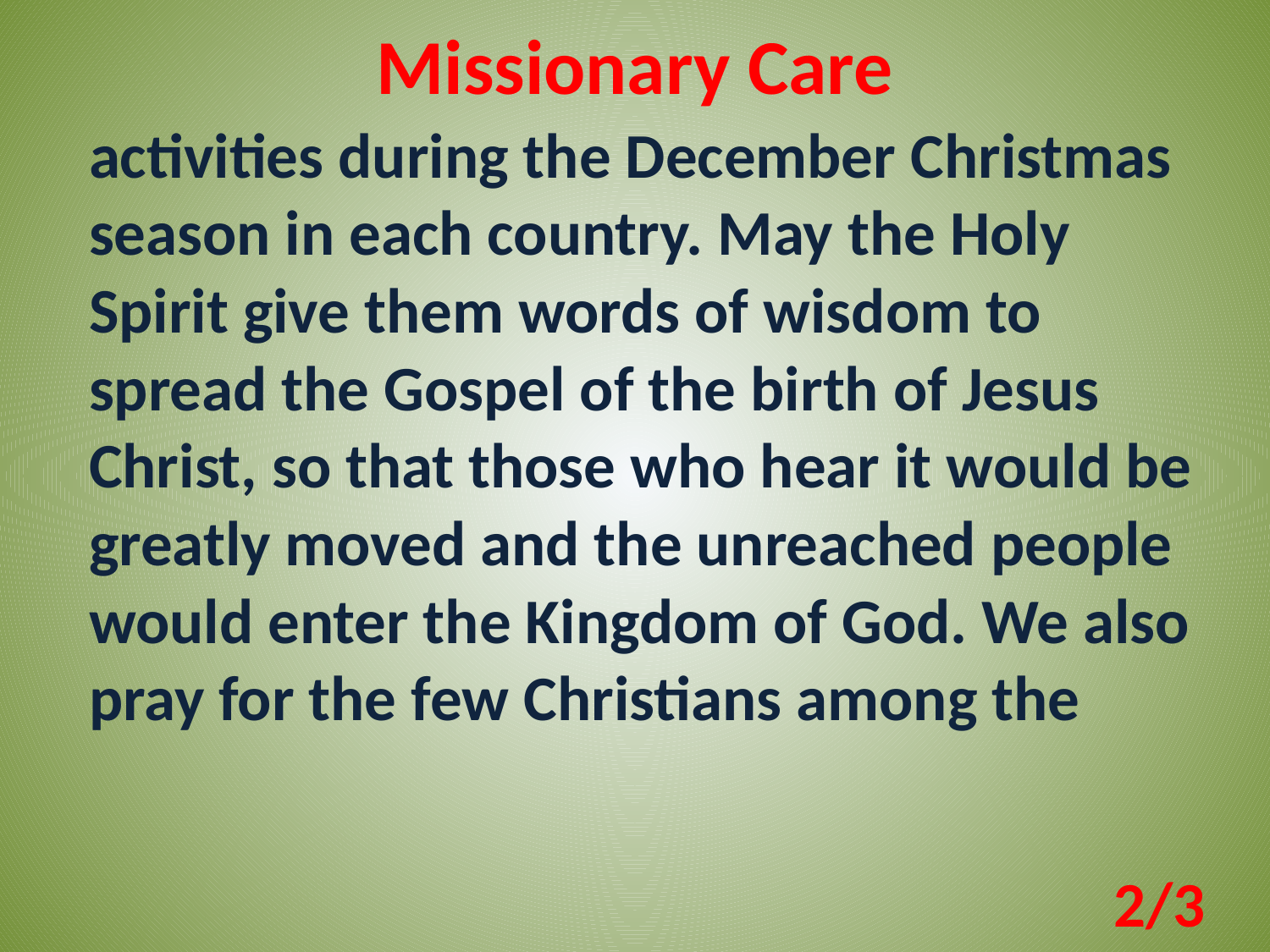

Missionary Care
activities during the December Christmas season in each country. May the Holy Spirit give them words of wisdom to spread the Gospel of the birth of Jesus Christ, so that those who hear it would be greatly moved and the unreached people would enter the Kingdom of God. We also pray for the few Christians among the
2/3